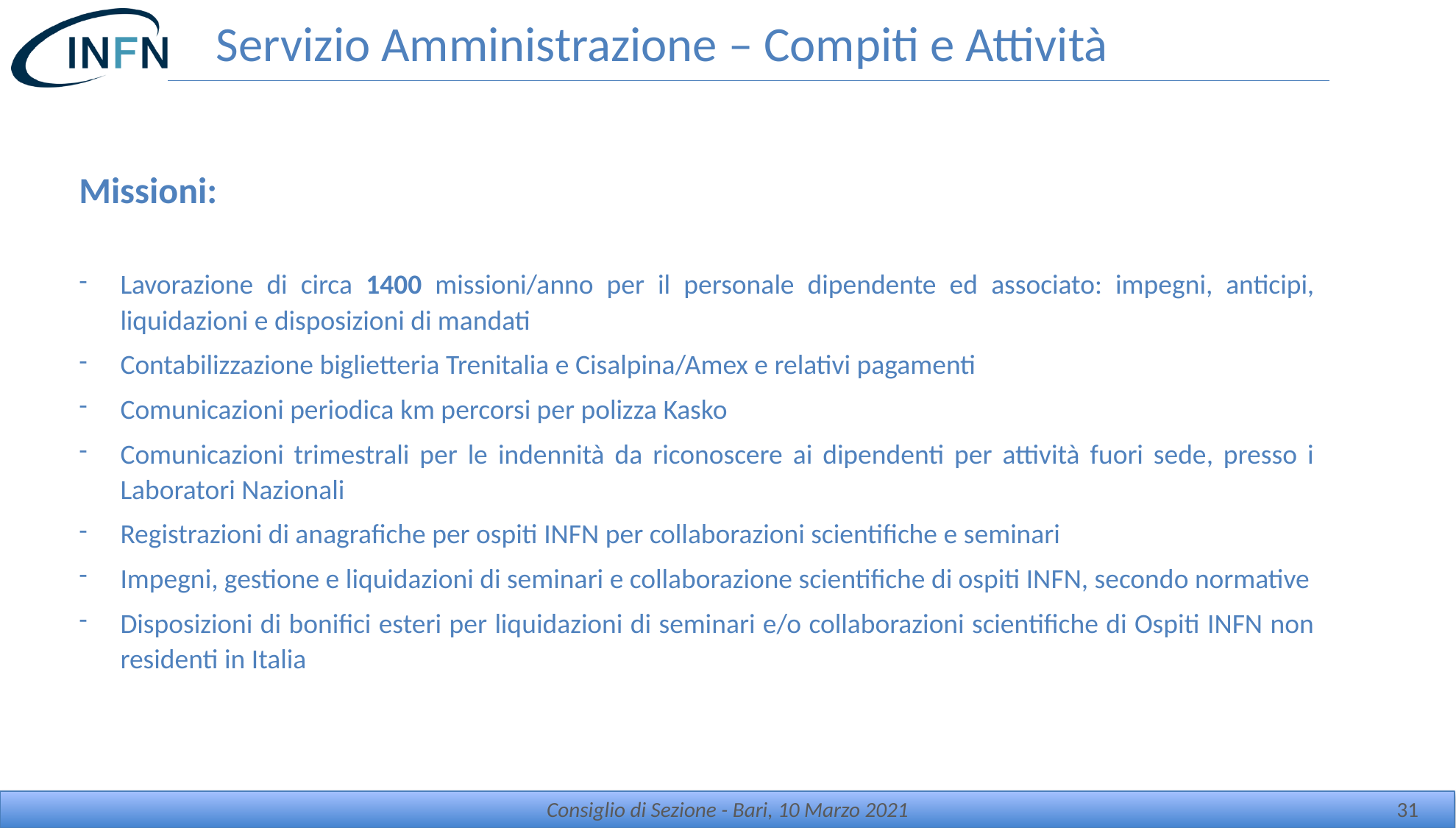

# Servizio Amministrazione – Compiti e Attività
Missioni:

Lavorazione di circa 1400 missioni/anno per il personale dipendente ed associato: impegni, anticipi, liquidazioni e disposizioni di mandati
Contabilizzazione biglietteria Trenitalia e Cisalpina/Amex e relativi pagamenti
Comunicazioni periodica km percorsi per polizza Kasko
Comunicazioni trimestrali per le indennità da riconoscere ai dipendenti per attività fuori sede, presso i Laboratori Nazionali
Registrazioni di anagrafiche per ospiti INFN per collaborazioni scientifiche e seminari
Impegni, gestione e liquidazioni di seminari e collaborazione scientifiche di ospiti INFN, secondo normative
Disposizioni di bonifici esteri per liquidazioni di seminari e/o collaborazioni scientifiche di Ospiti INFN non residenti in Italia

Consiglio di Sezione - Bari, 10 Marzo 2021
31